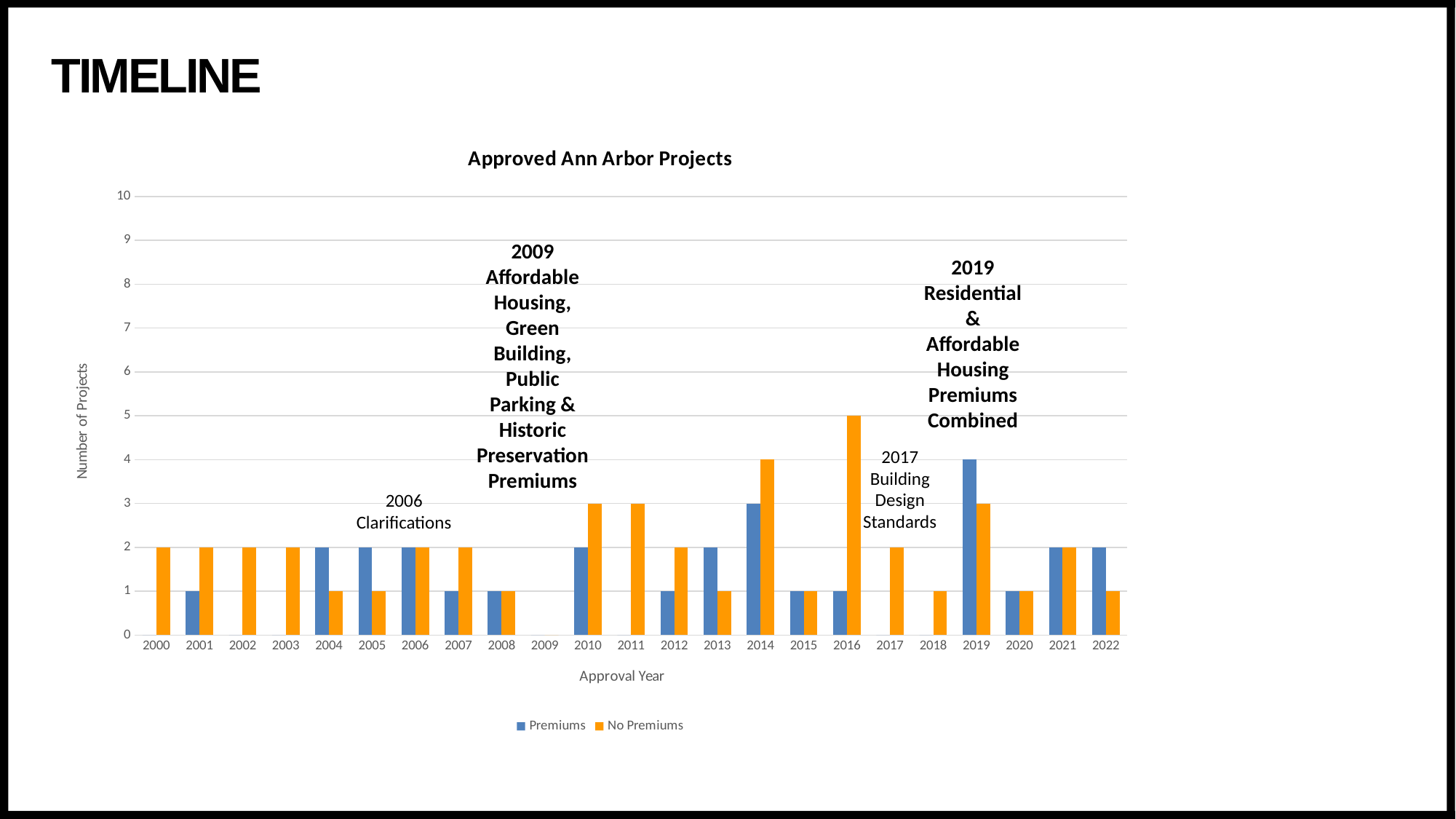

# Timeline

### Chart: Approved Ann Arbor Projects

| Category | Premiums | No Premiums |
|---|---|---|
| 2000 | 0.0 | 2.0 |
| 2001 | 1.0 | 2.0 |
| 2002 | 0.0 | 2.0 |
| 2003 | 0.0 | 2.0 |
| 2004 | 2.0 | 1.0 |
| 2005 | 2.0 | 1.0 |
| 2006 | 2.0 | 2.0 |
| 2007 | 1.0 | 2.0 |
| 2008 | 1.0 | 1.0 |
| 2009 | 0.0 | 0.0 |
| 2010 | 2.0 | 3.0 |
| 2011 | 0.0 | 3.0 |
| 2012 | 1.0 | 2.0 |
| 2013 | 2.0 | 1.0 |
| 2014 | 3.0 | 4.0 |
| 2015 | 1.0 | 1.0 |
| 2016 | 1.0 | 5.0 |
| 2017 | 0.0 | 2.0 |
| 2018 | 0.0 | 1.0 |
| 2019 | 4.0 | 3.0 |
| 2020 | 1.0 | 1.0 |
| 2021 | 2.0 | 2.0 |
| 2022 | 2.0 | 1.0 |
2009
Affordable Housing, Green Building, Public Parking & Historic Preservation
Premiums
2019
Residential & Affordable Housing
Premiums
Combined
2017
Building Design Standards
2006
Clarifications